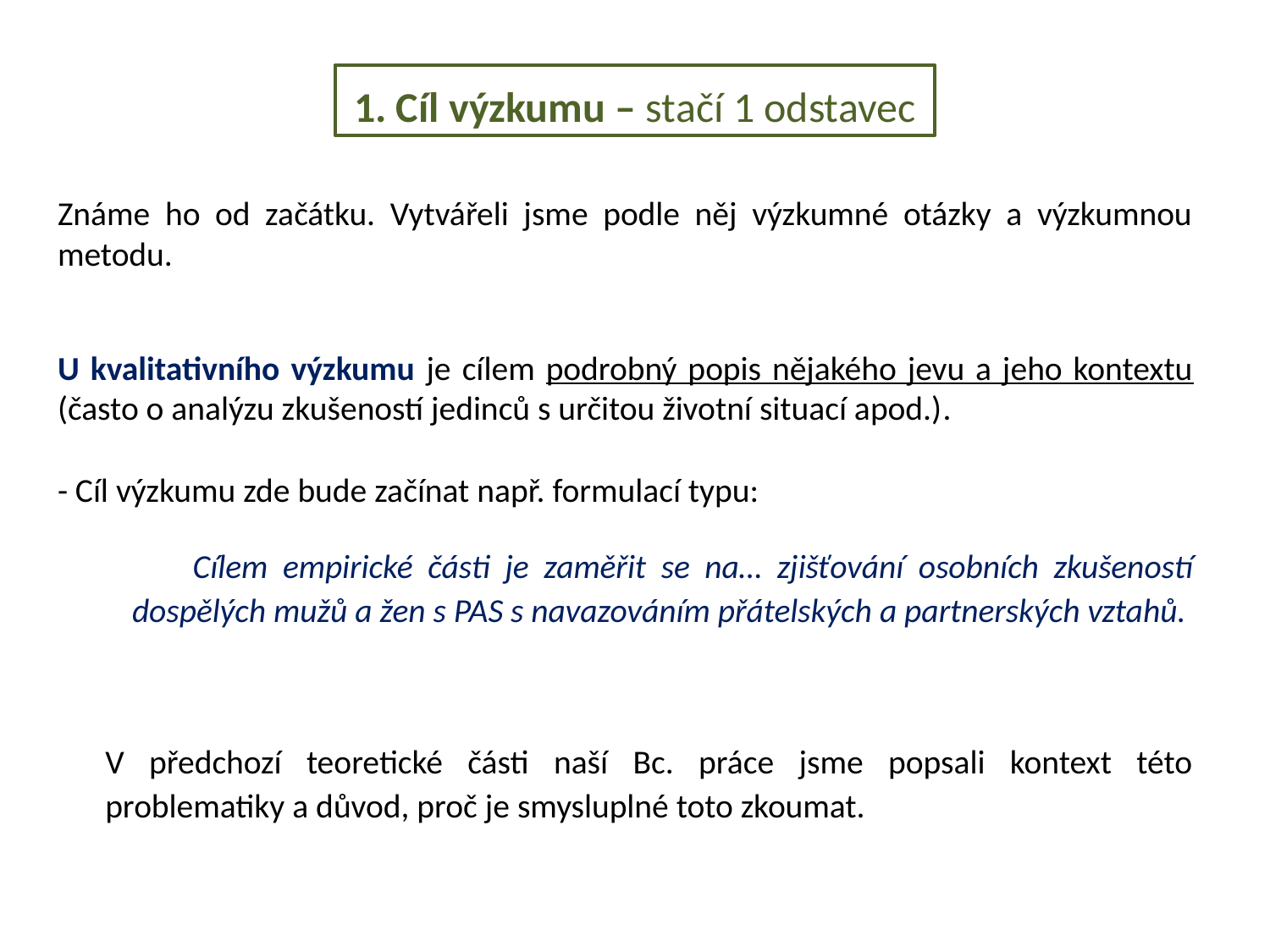

# 1. Cíl výzkumu – stačí 1 odstavec

Známe ho od začátku. Vytvářeli jsme podle něj výzkumné otázky a výzkumnou metodu.
U kvalitativního výzkumu je cílem podrobný popis nějakého jevu a jeho kontextu (často o analýzu zkušeností jedinců s určitou životní situací apod.).
- Cíl výzkumu zde bude začínat např. formulací typu:
         Cílem empirické části je zaměřit se na… zjišťování osobních zkušeností dospělých mužů a žen s PAS s navazováním přátelských a partnerských vztahů.

V předchozí teoretické části naší Bc. práce jsme popsali kontext této problematiky a důvod, proč je smysluplné toto zkoumat.